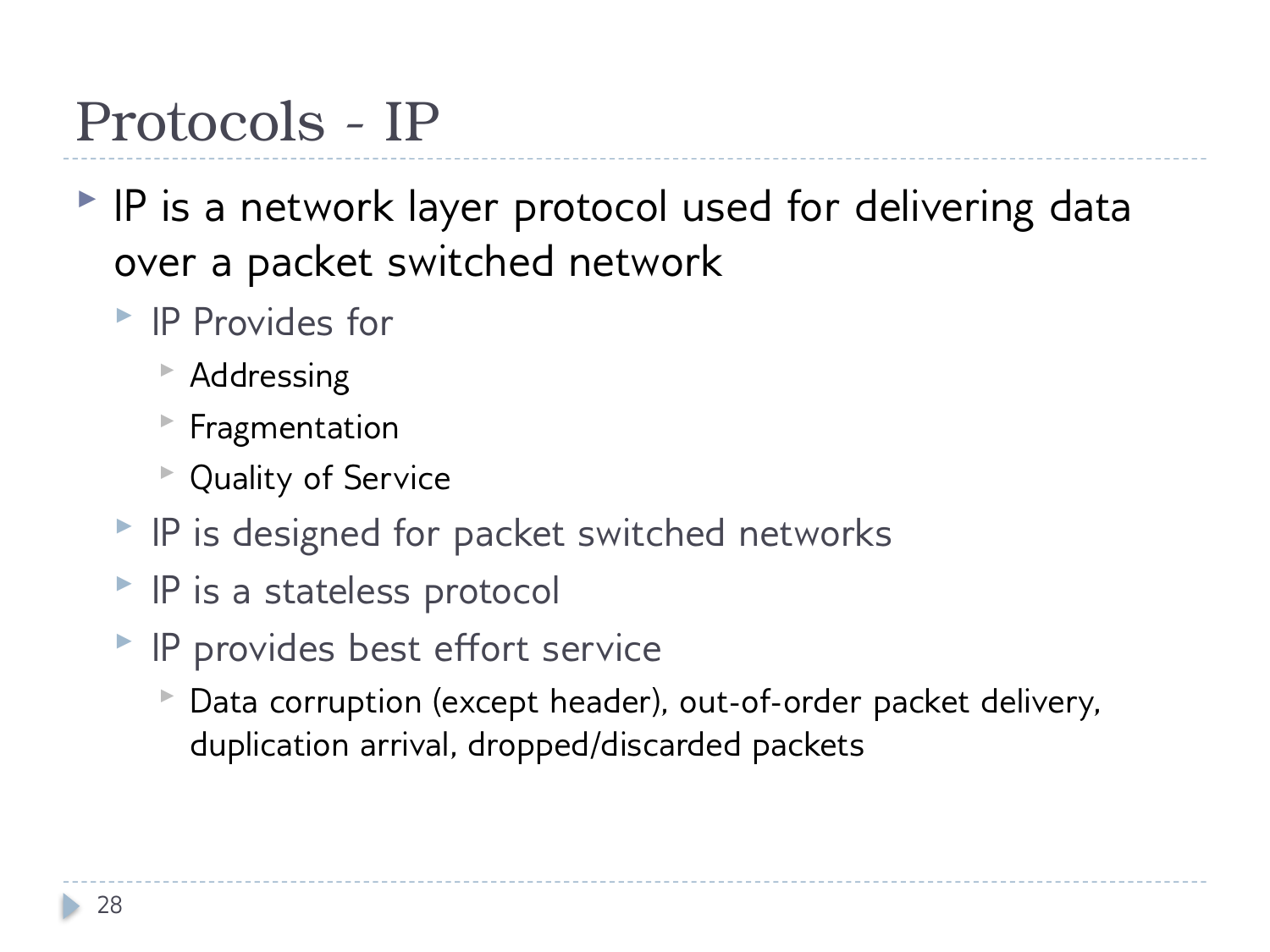

# Protocols - IP
IP is a network layer protocol used for delivering data over a packet switched network
IP Provides for
Addressing
Fragmentation
Quality of Service
IP is designed for packet switched networks
IP is a stateless protocol
IP provides best effort service
Data corruption (except header), out-of-order packet delivery, duplication arrival, dropped/discarded packets

28